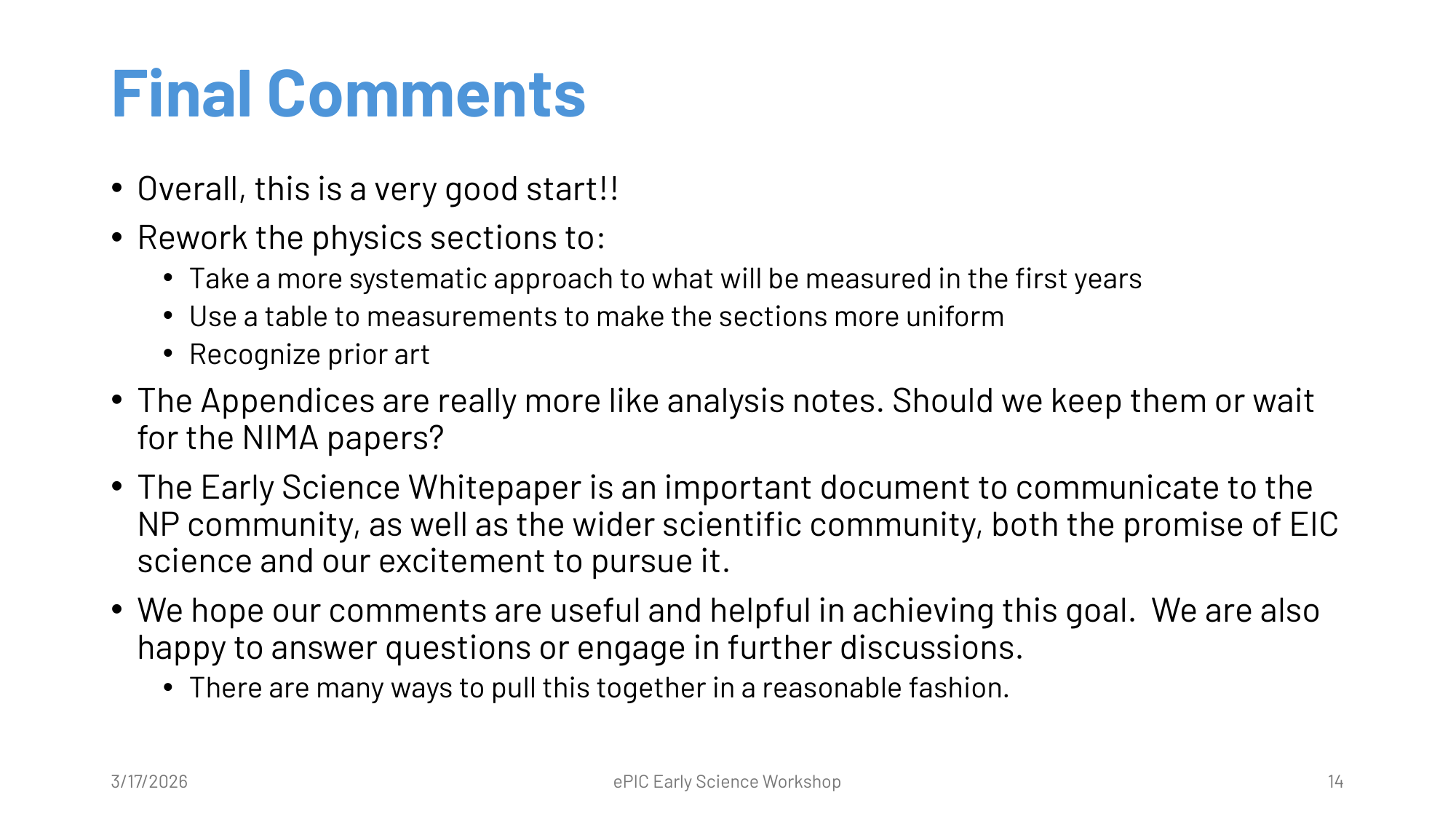

# Final Comments
Overall, this is a very good start!!
Rework the physics sections to:
Take a more systematic approach to what will be measured in the first years
Use a table to measurements to make the sections more uniform
Recognize prior art
The Appendices are really more like analysis notes. Should we keep them or wait for the NIMA papers?
The Early Science Whitepaper is an important document to communicate to the NP community, as well as the wider scientific community, both the promise of EIC science and our excitement to pursue it.
We hope our comments are useful and helpful in achieving this goal.  We are also happy to answer questions or engage in further discussions.
There are many ways to pull this together in a reasonable fashion.
3/17/2026
ePIC Early Science Workshop
14